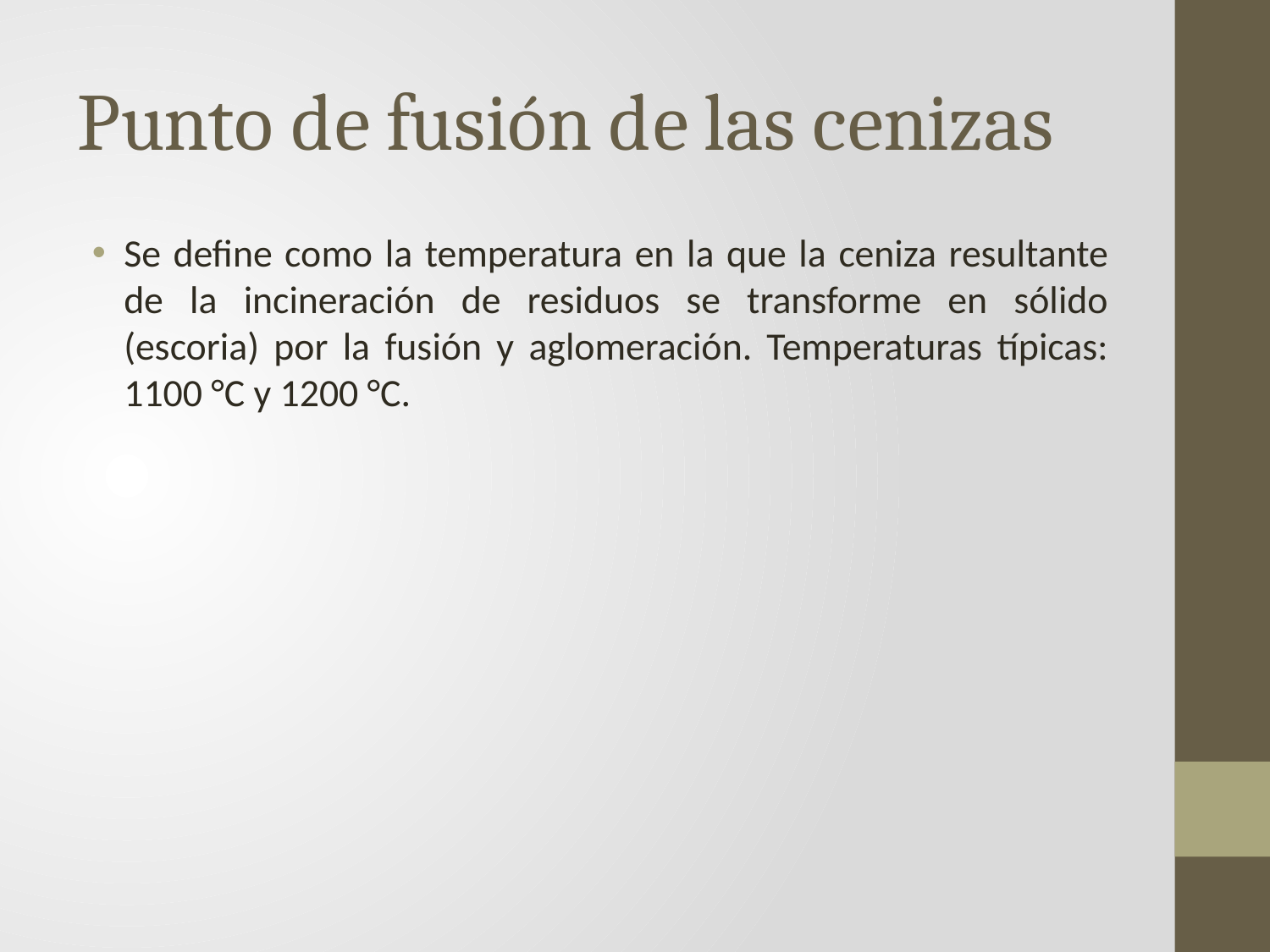

# Punto de fusión de las cenizas
Se define como la temperatura en la que la ceniza resultante de la incineración de residuos se transforme en sólido (escoria) por la fusión y aglomeración. Temperaturas típicas: 1100 °C y 1200 °C.